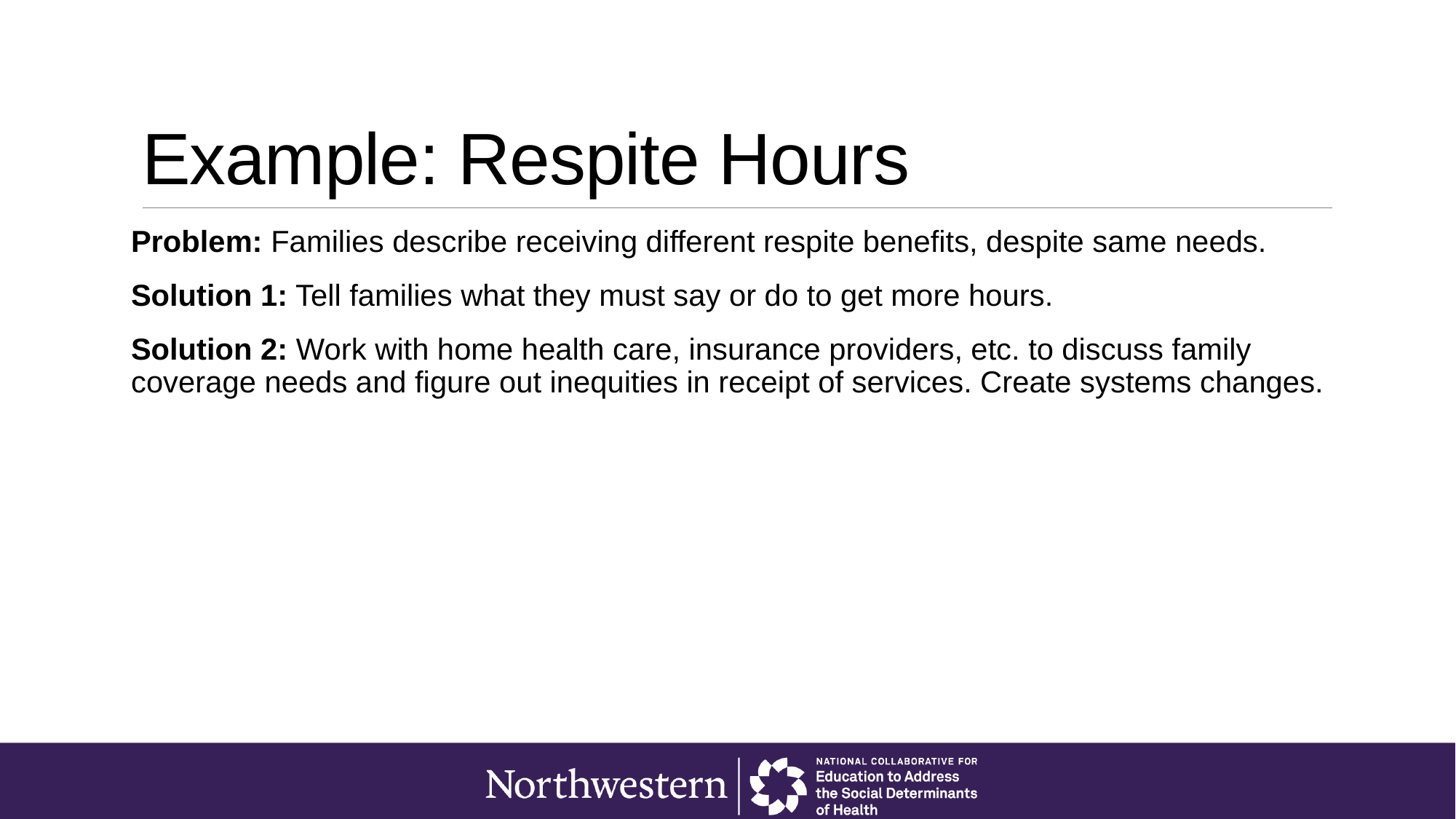

# Example: Respite Hours
Problem: Families describe receiving different respite benefits, despite same needs.
Solution 1: Tell families what they must say or do to get more hours.
Solution 2: Work with home health care, insurance providers, etc. to discuss family coverage needs and figure out inequities in receipt of services. Create systems changes.